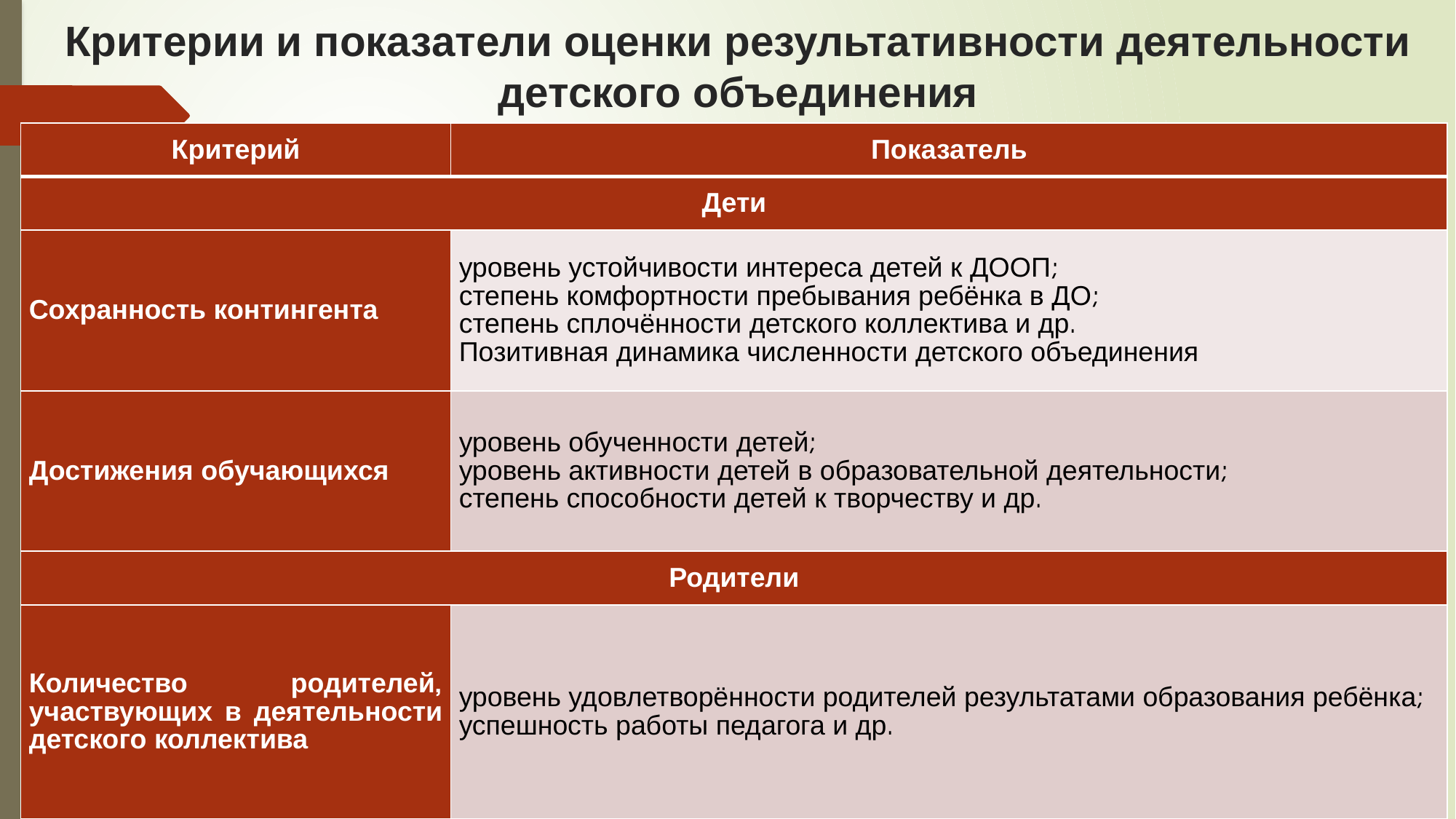

# Критерии и показатели оценки результативности деятельности детского объединения
| Критерий | Показатель |
| --- | --- |
| Дети |  |
| Сохранность контингента | уровень устойчивости интереса детей к ДООП; степень комфортности пребывания ребёнка в ДО; степень сплочённости детского коллектива и др. Позитивная динамика численности детского объединения |
| Достижения обучающихся | уровень обученности детей; уровень активности детей в образовательной деятельности; степень способности детей к творчеству и др. |
| Родители |  |
| Количество родителей, участвующих в деятельности детского коллектива | уровень удовлетворённости родителей результатами образования ребёнка; успешность работы педагога и др. |